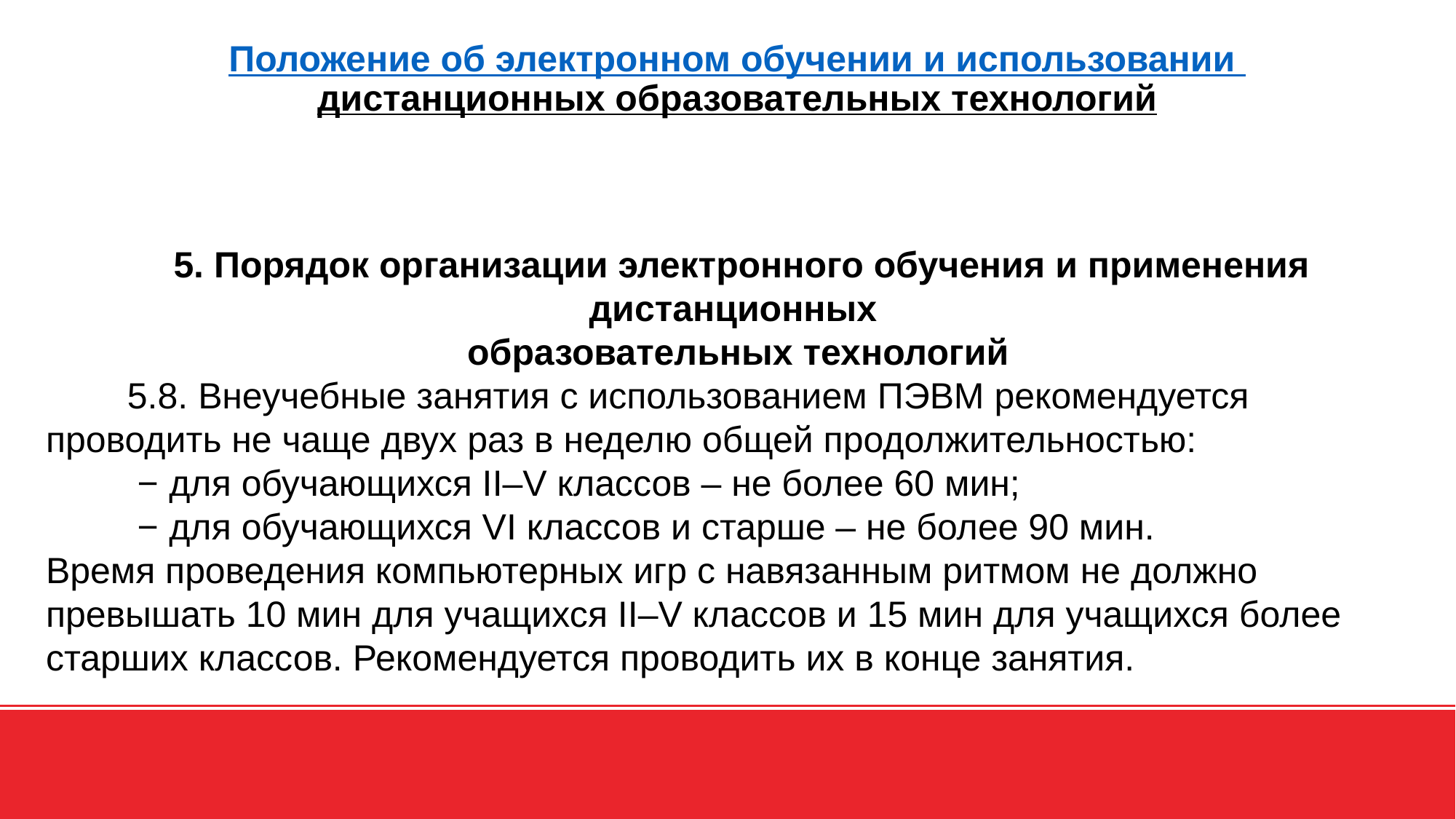

# Положение об электронном обучении и использовании дистанционных образовательных технологий
 5. Порядок организации электронного обучения и применения дистанционных
образовательных технологий
        5.8. Внеучебные занятия с использованием ПЭВМ рекомендуется проводить не чаще двух раз в неделю общей продолжительностью:
         − для обучающихся II–V классов – не более 60 мин;
         − для обучающихся VI классов и старше – не более 90 мин.
Время проведения компьютерных игр с навязанным ритмом не должно превышать 10 мин для учащихся II–V классов и 15 мин для учащихся более старших классов. Рекомендуется проводить их в конце занятия.